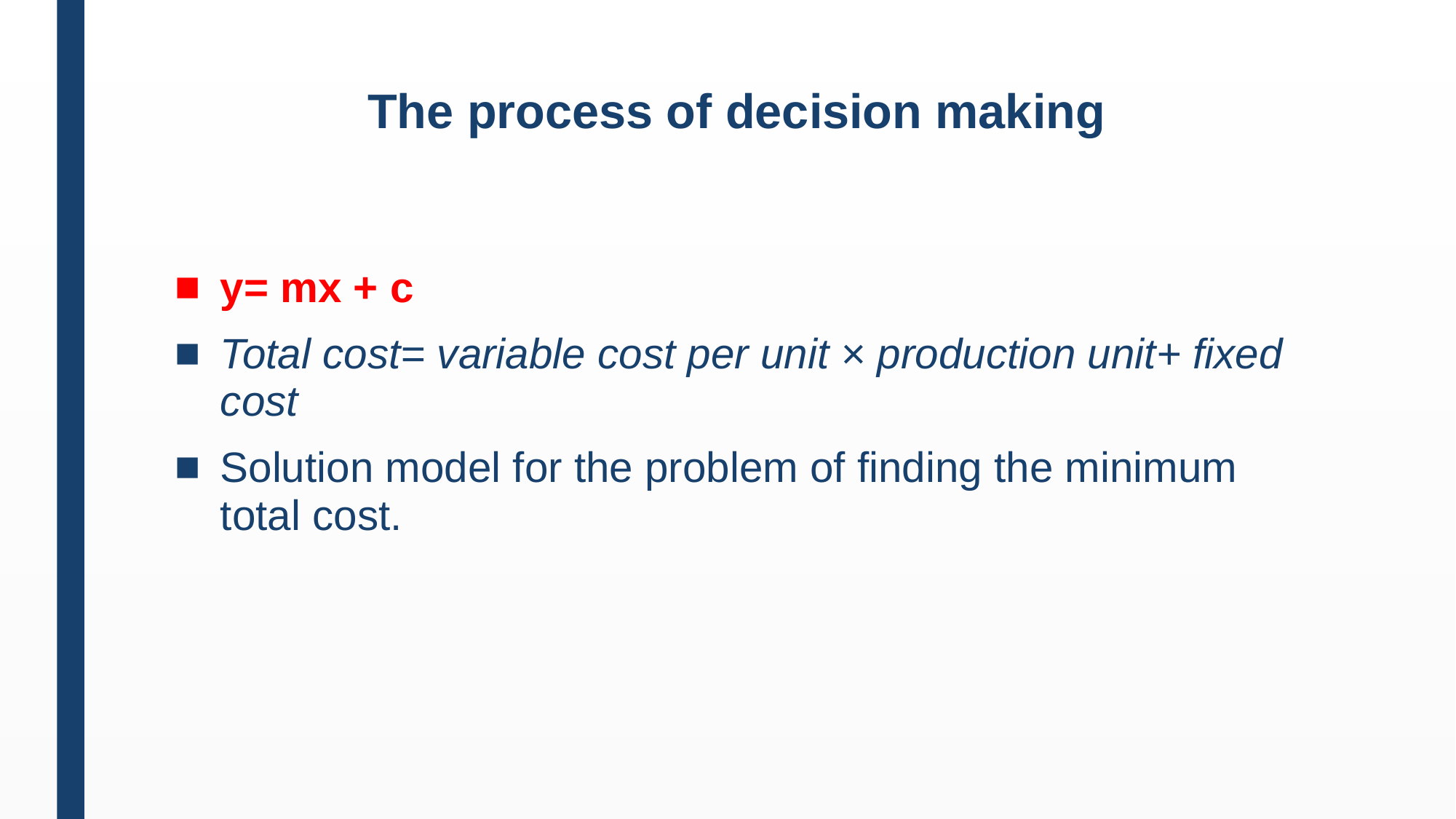

# The process of decision making
y= mx + c
Total cost= variable cost per unit × production unit+ fixed cost
Solution model for the problem of finding the minimum total cost.